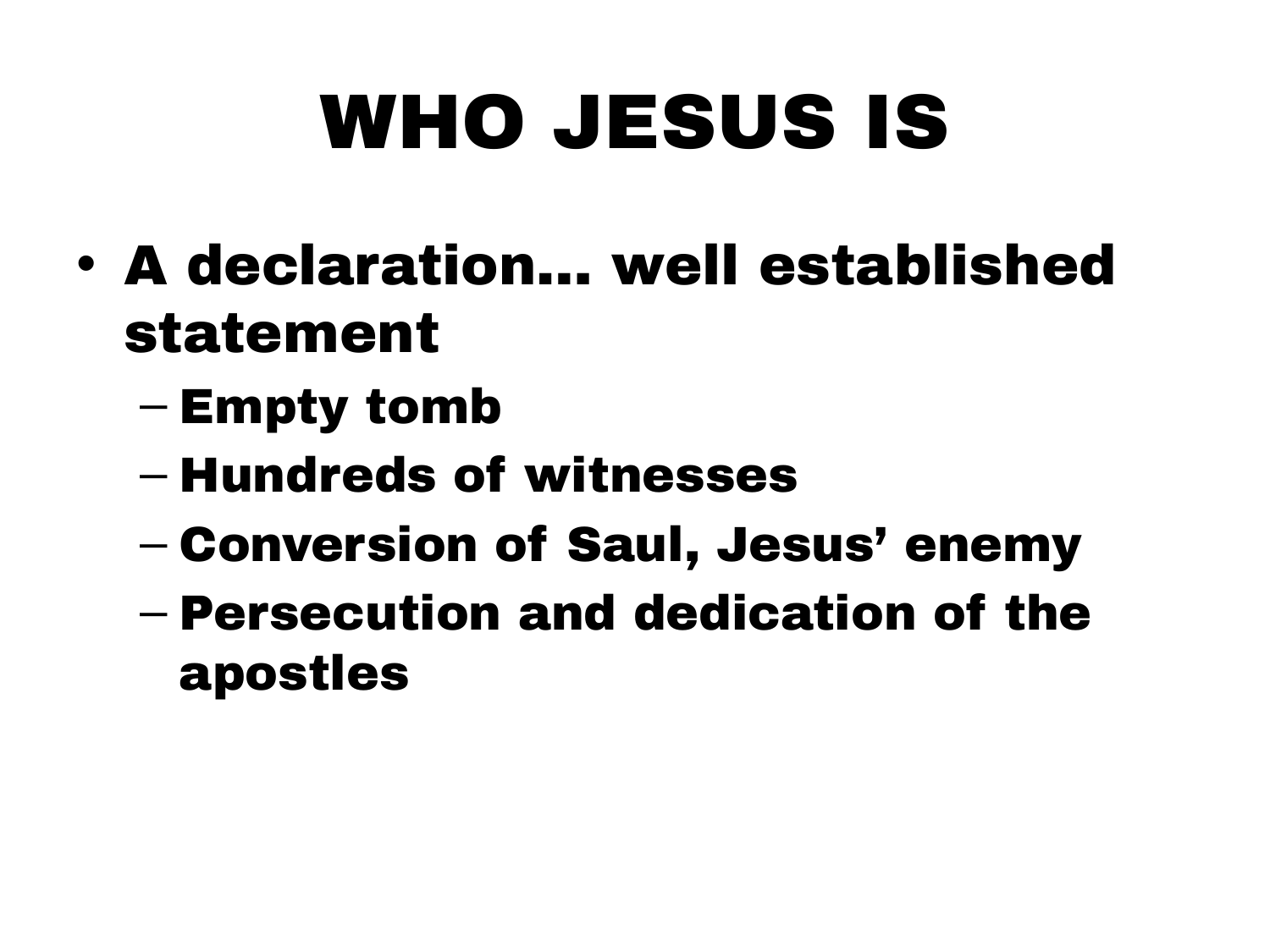

# WHO JESUS IS
A declaration… well established statement
Empty tomb
Hundreds of witnesses
Conversion of Saul, Jesus’ enemy
Persecution and dedication of the apostles